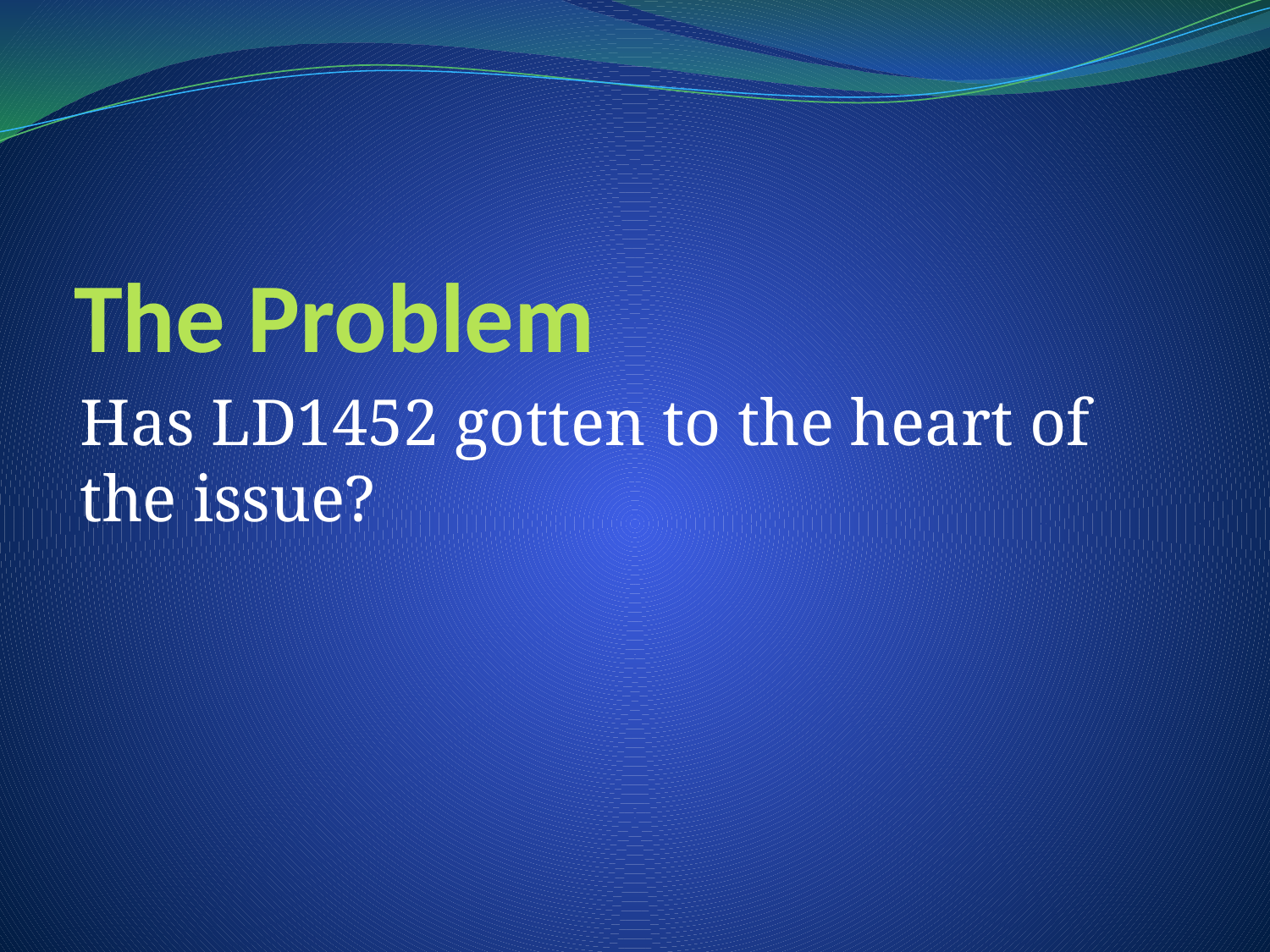

# The Problem
Has LD1452 gotten to the heart of the issue?